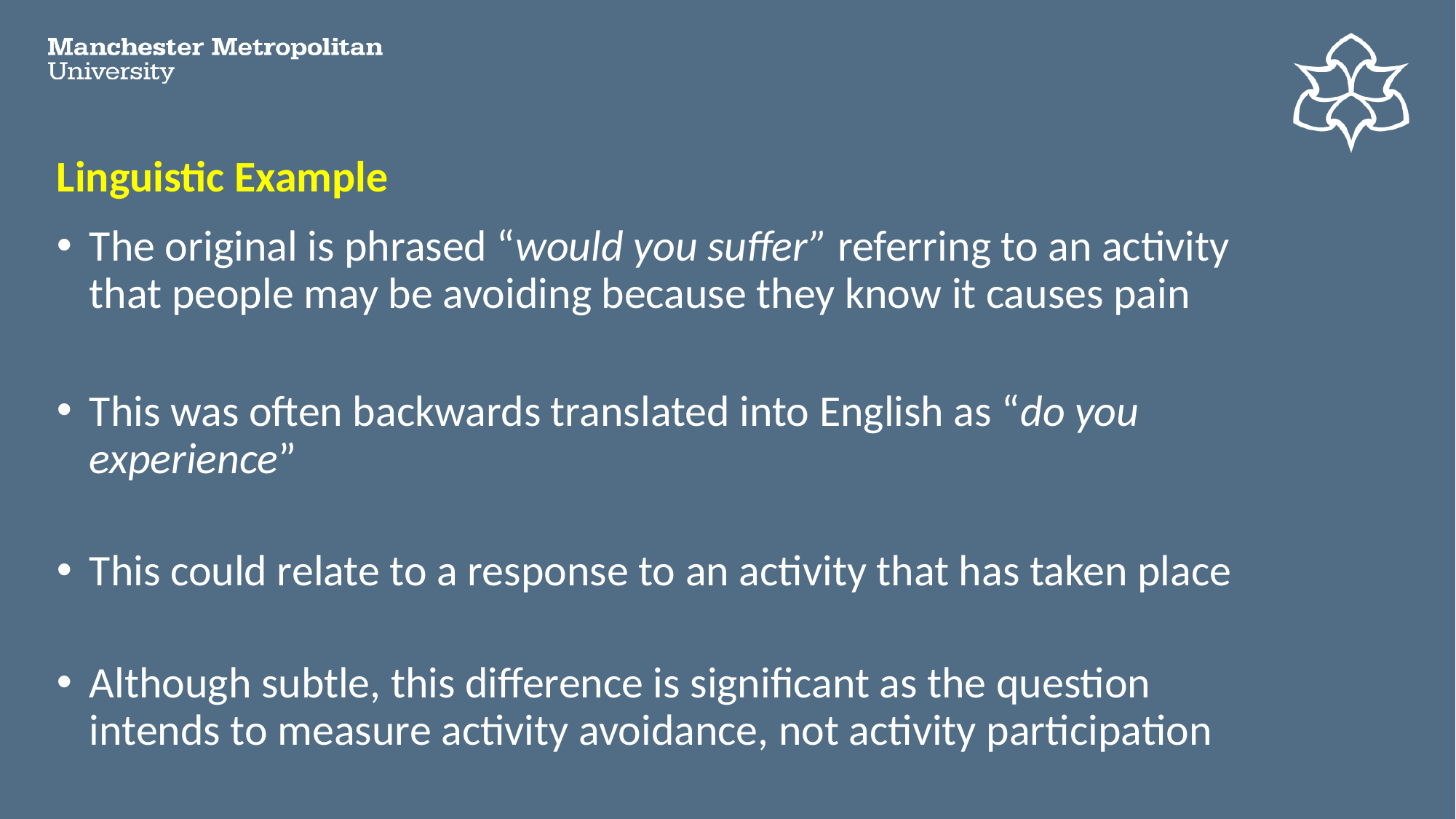

# Linguistic Example
The original is phrased “would you suffer” referring to an activity that people may be avoiding because they know it causes pain
This was often backwards translated into English as “do you experience”
This could relate to a response to an activity that has taken place
Although subtle, this difference is significant as the question intends to measure activity avoidance, not activity participation